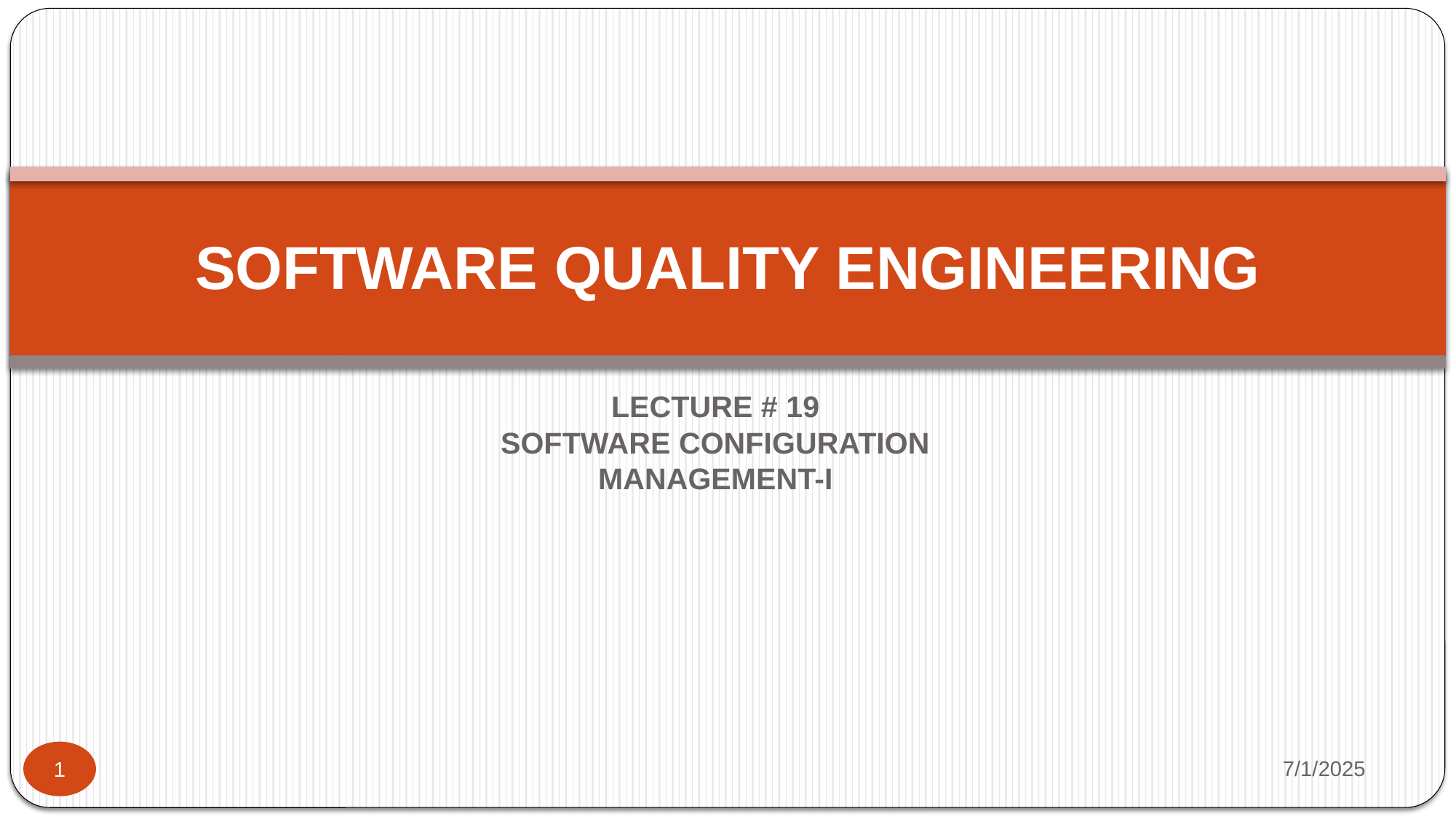

# SOFTWARE QUALITY ENGINEERING
LECTURE # 19
SOFTWARE CONFIGURATION
MANAGEMENT-I
7/1/2025
1